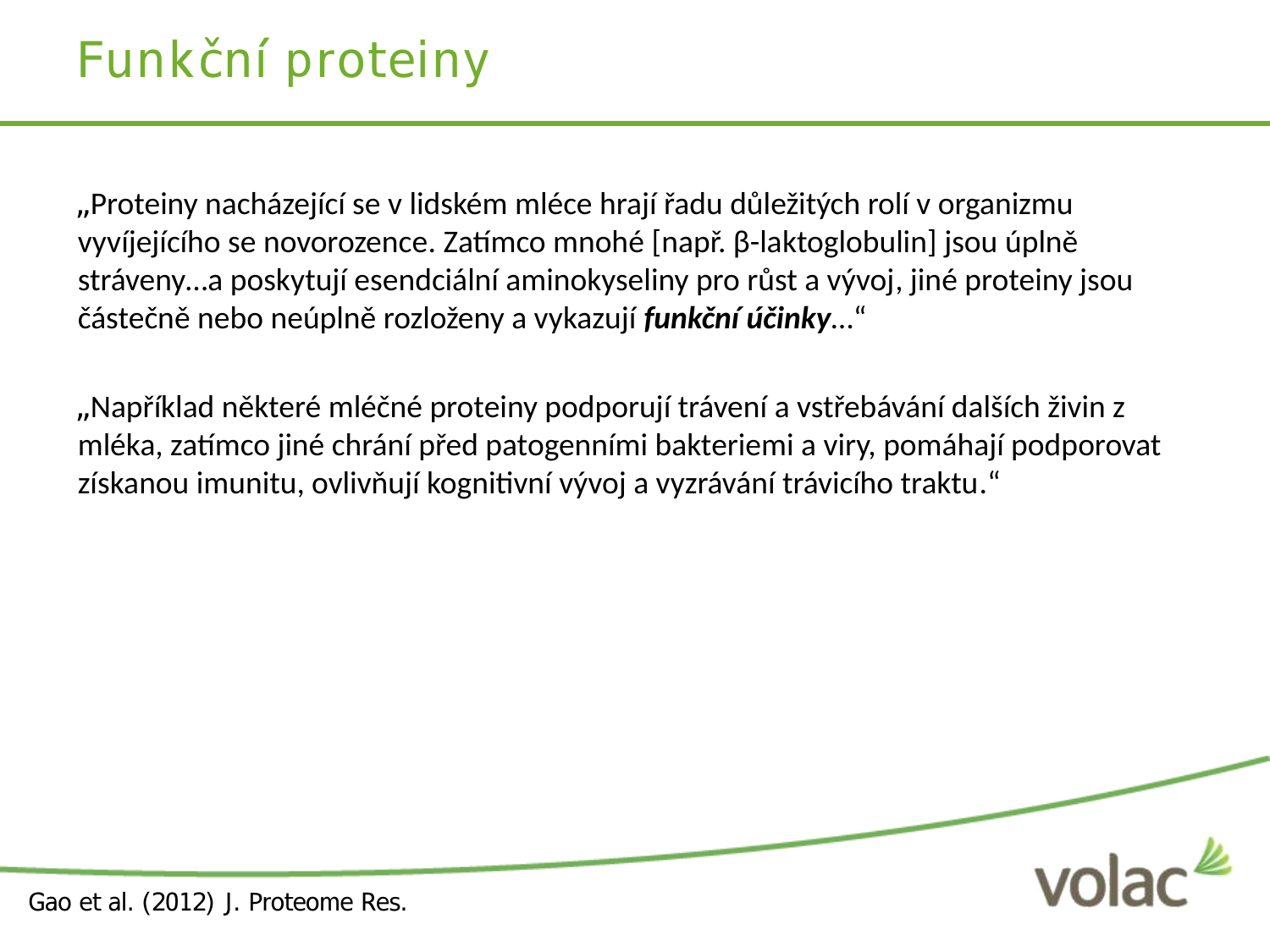

# Funkční proteiny
„Proteiny nacházející se v lidském mléce hrají řadu důležitých rolí v organizmu vyvíjejícího se novorozence. Zatímco mnohé [např. β-laktoglobulin] jsou úplně stráveny…a poskytují esendciální aminokyseliny pro růst a vývoj, jiné proteiny jsou částečně nebo neúplně rozloženy a vykazují funkční účinky…“

„Například některé mléčné proteiny podporují trávení a vstřebávání dalších živin z mléka, zatímco jiné chrání před patogenními bakteriemi a viry, pomáhají podporovat získanou imunitu, ovlivňují kognitivní vývoj a vyzrávání trávicího traktu.“
Gao et al. (2012) J. Proteome Res.